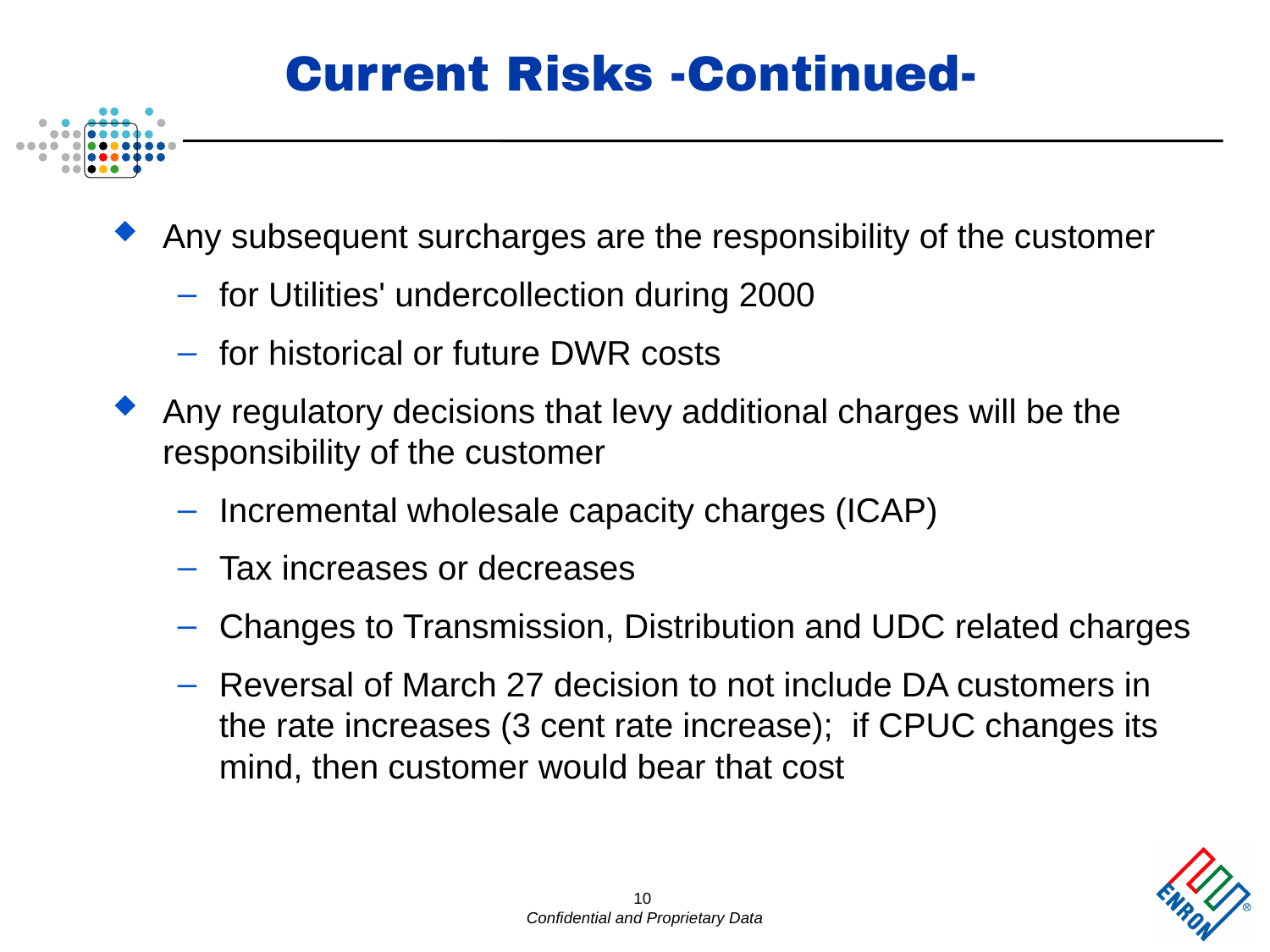

# Current Risks -Continued-
Any subsequent surcharges are the responsibility of the customer
for Utilities' undercollection during 2000
for historical or future DWR costs
Any regulatory decisions that levy additional charges will be the responsibility of the customer
Incremental wholesale capacity charges (ICAP)
Tax increases or decreases
Changes to Transmission, Distribution and UDC related charges
Reversal of March 27 decision to not include DA customers in the rate increases (3 cent rate increase);  if CPUC changes its mind, then customer would bear that cost

10